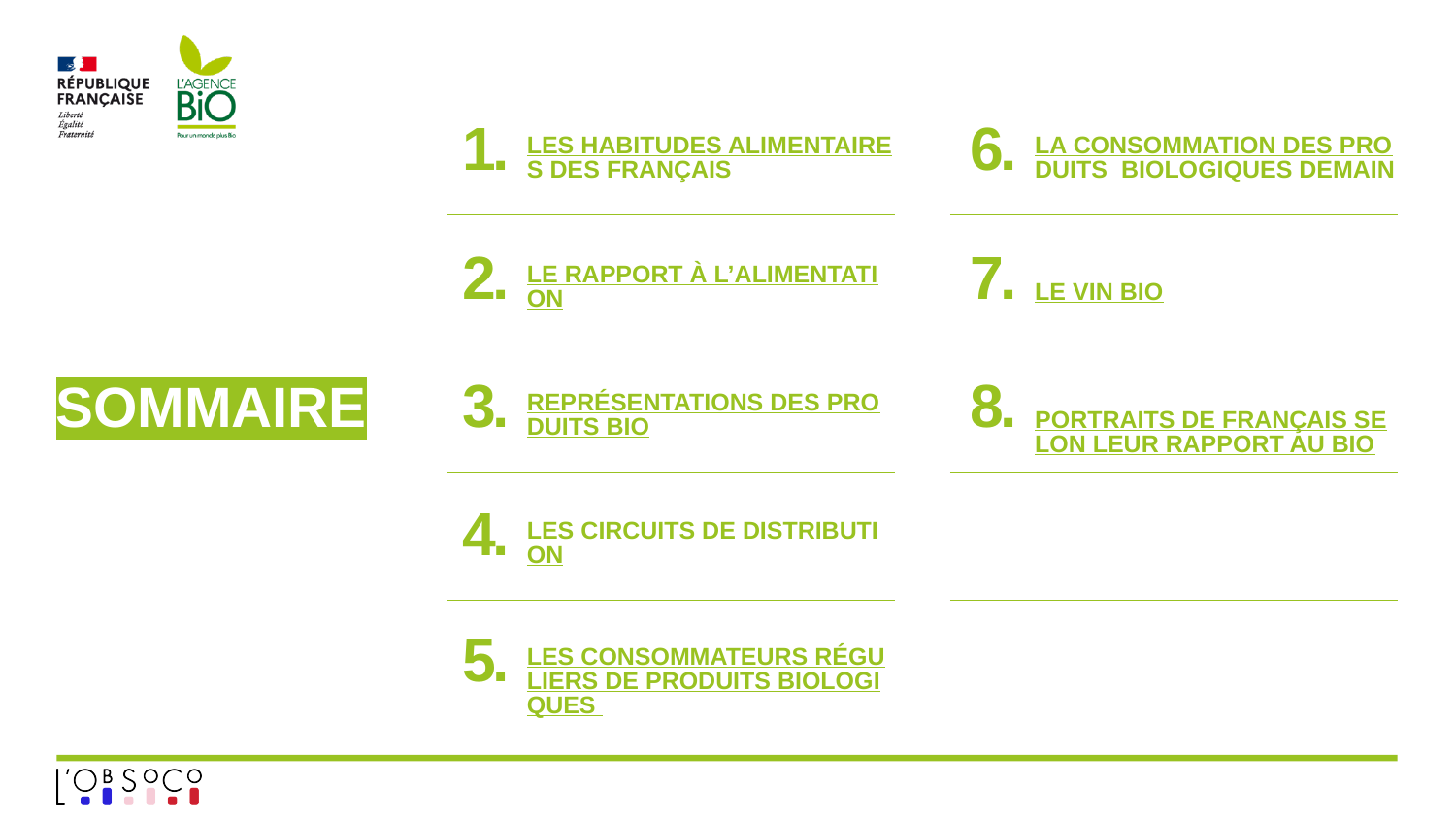

1.
Les habitudes alimentaires des Français
6.
La consommation des produits  biologiques demain
2.
Le rapport à l’alimentation
7.
Le vin bio
# sommaire
3.
Représentations des produits bio
8.
Portraits de français selon leur rapport au bio
4.
Les circuits de distribution
5.
Les consommateurs réguliers de produits biologiques